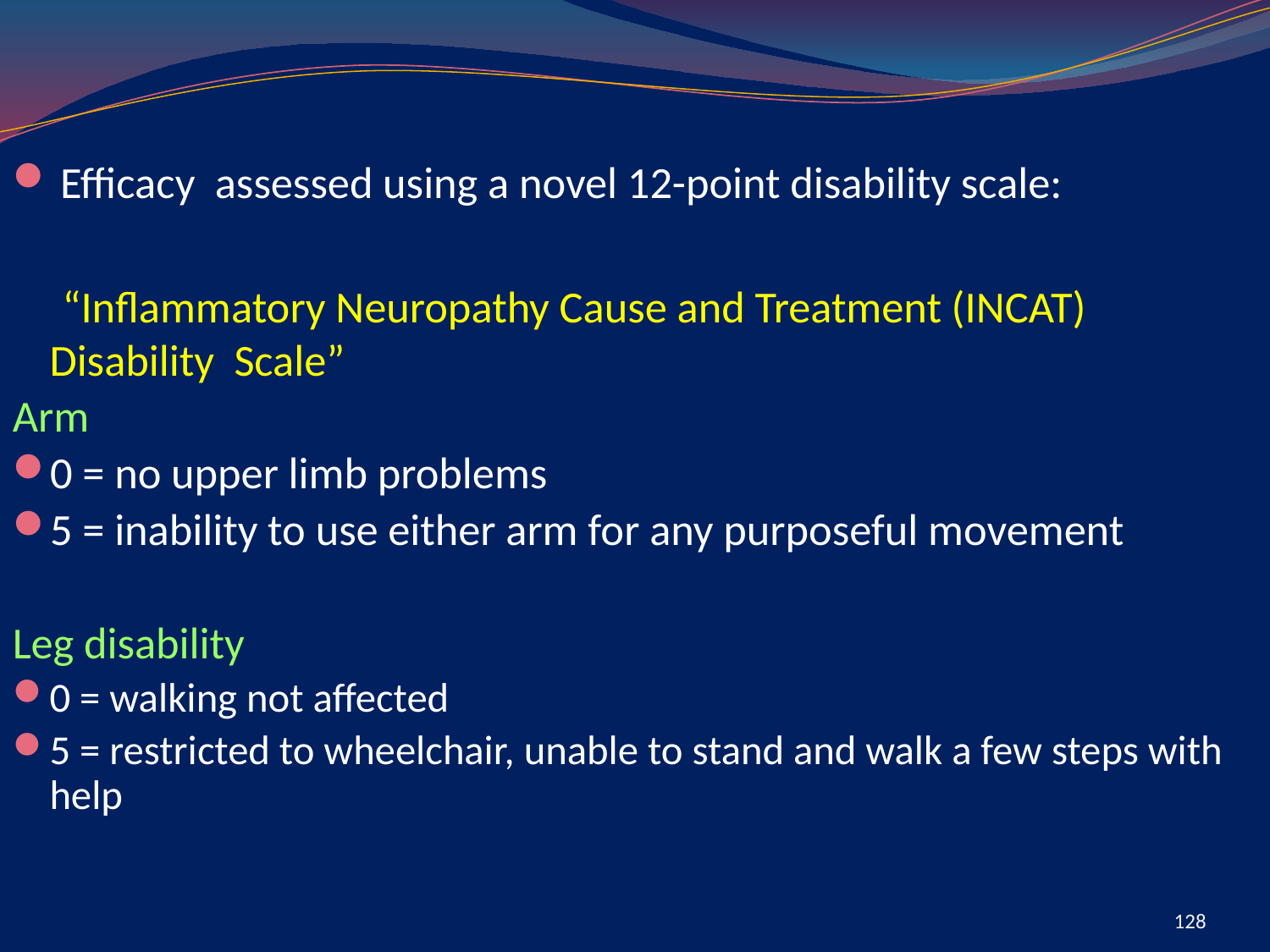

#
 Efficacy  assessed using a novel 12-point disability scale:

     “Inflammatory Neuropathy Cause and Treatment (INCAT)         	Disability  Scale”
Arm
0 = no upper limb problems
5 = inability to use either arm for any purposeful movement

Leg disability
0 = walking not affected
5 = restricted to wheelchair, unable to stand and walk a few steps with help

128